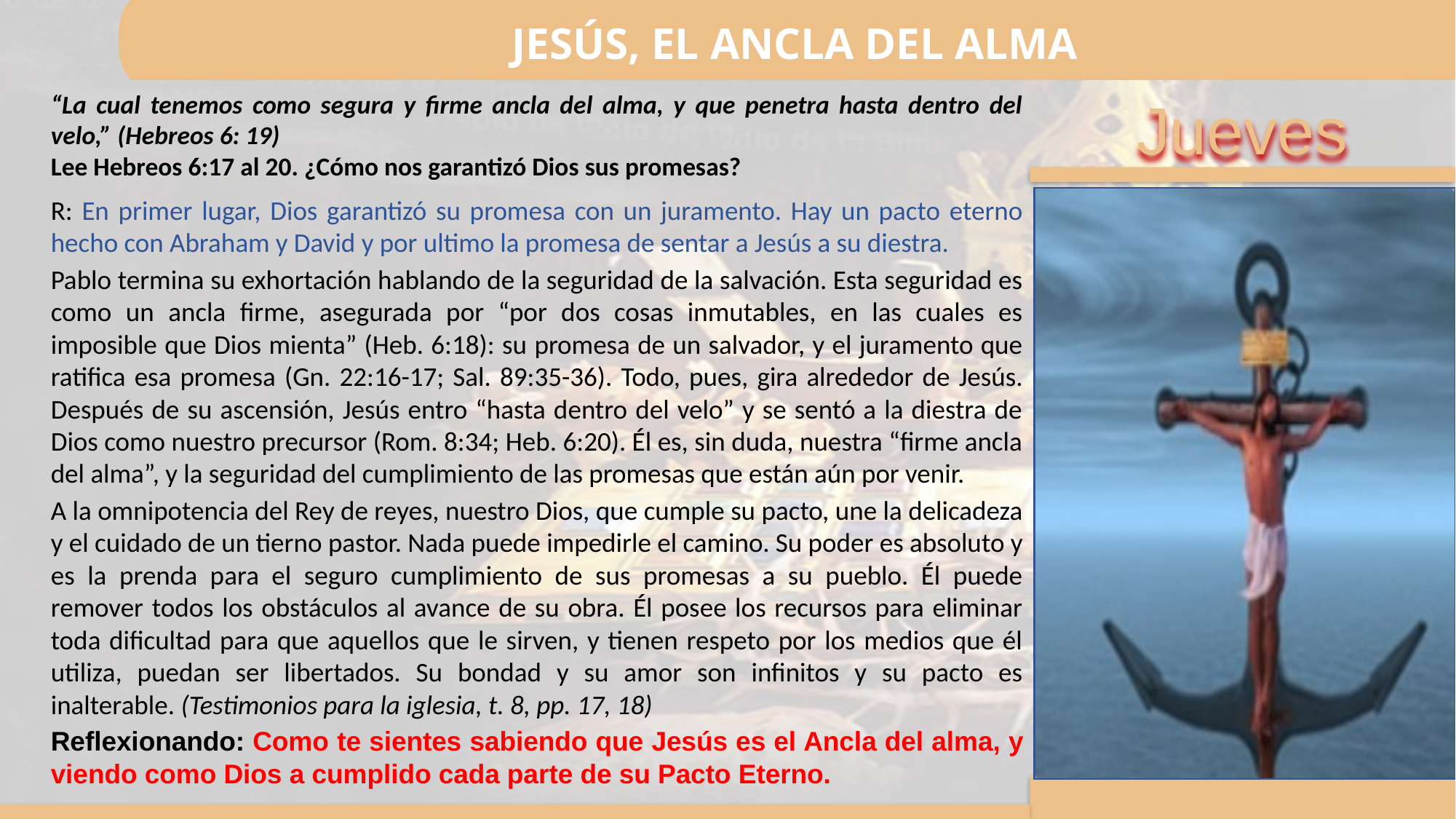

JESÚS, EL ANCLA DEL ALMA
“La cual tenemos como segura y firme ancla del alma, y que penetra hasta dentro del velo,” (Hebreos 6: 19)
Lee Hebreos 6:17 al 20. ¿Cómo nos garantizó Dios sus promesas?
R: En primer lugar, Dios garantizó su promesa con un juramento. Hay un pacto eterno hecho con Abraham y David y por ultimo la promesa de sentar a Jesús a su diestra.
Pablo termina su exhortación hablando de la seguridad de la salvación. Esta seguridad es como un ancla firme, asegurada por “por dos cosas inmutables, en las cuales es imposible que Dios mienta” (Heb. 6:18): su promesa de un salvador, y el juramento que ratifica esa promesa (Gn. 22:16-17; Sal. 89:35-36). Todo, pues, gira alrededor de Jesús. Después de su ascensión, Jesús entro “hasta dentro del velo” y se sentó a la diestra de Dios como nuestro precursor (Rom. 8:34; Heb. 6:20). Él es, sin duda, nuestra “firme ancla del alma”, y la seguridad del cumplimiento de las promesas que están aún por venir.
A la omnipotencia del Rey de reyes, nuestro Dios, que cumple su pacto, une la delicadeza y el cuidado de un tierno pastor. Nada puede impedirle el camino. Su poder es absoluto y es la prenda para el seguro cumplimiento de sus promesas a su pueblo. Él puede remover todos los obstáculos al avance de su obra. Él posee los recursos para eliminar toda dificultad para que aquellos que le sirven, y tienen respeto por los medios que él utiliza, puedan ser libertados. Su bondad y su amor son infinitos y su pacto es inalterable. (Testimonios para la iglesia, t. 8, pp. 17, 18)
Reflexionando: Como te sientes sabiendo que Jesús es el Ancla del alma, y viendo como Dios a cumplido cada parte de su Pacto Eterno.